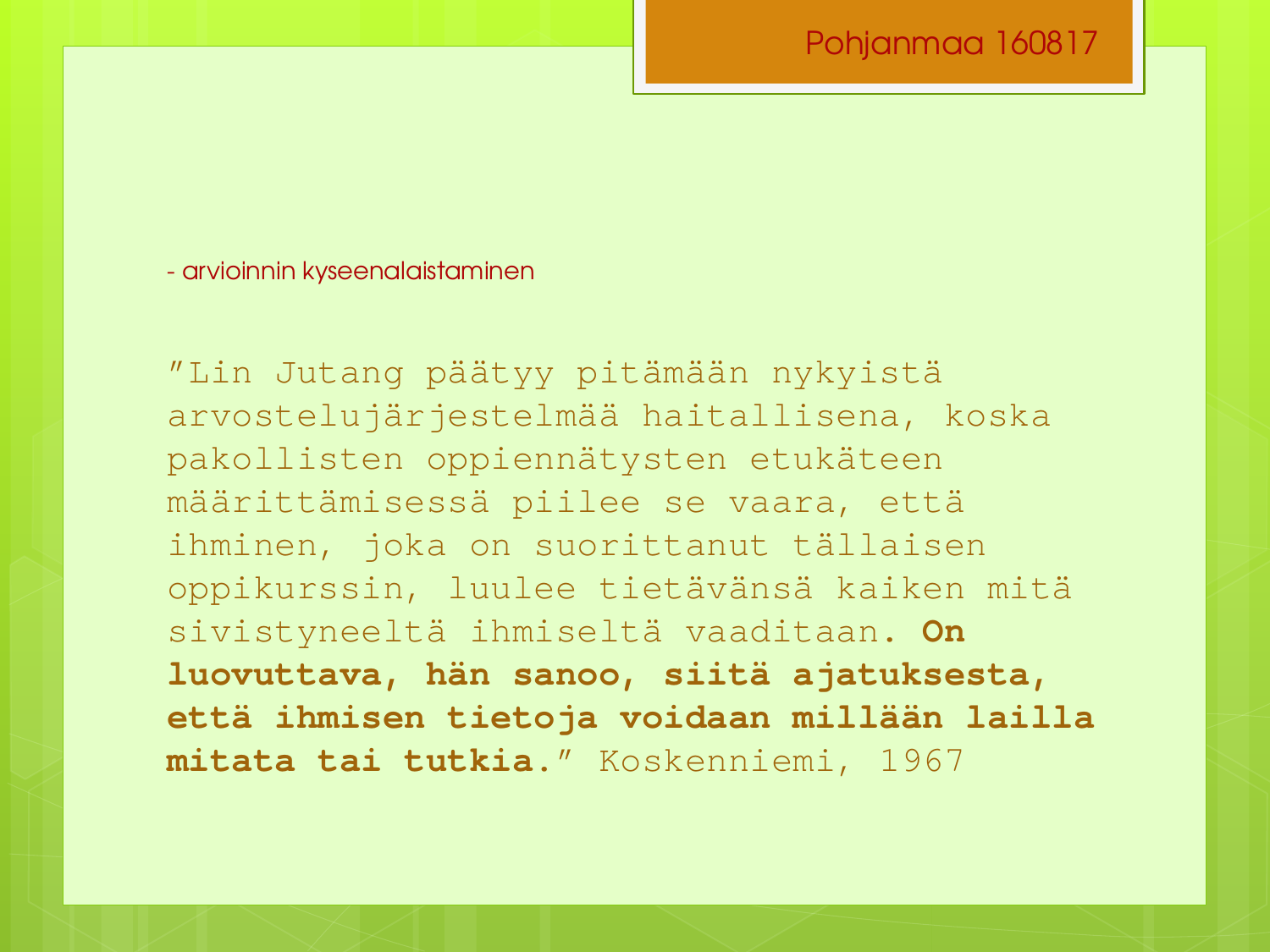

Pohjanmaa 160817
- arvioinnin kyseenalaistaminen

”Lin Jutang päätyy pitämään nykyistä arvostelujärjestelmää haitallisena, koska pakollisten oppiennätysten etukäteen määrittämisessä piilee se vaara, että ihminen, joka on suorittanut tällaisen oppikurssin, luulee tietävänsä kaiken mitä sivistyneeltä ihmiseltä vaaditaan. On luovuttava, hän sanoo, siitä ajatuksesta, että ihmisen tietoja voidaan millään lailla mitata tai tutkia.” Koskenniemi, 1967